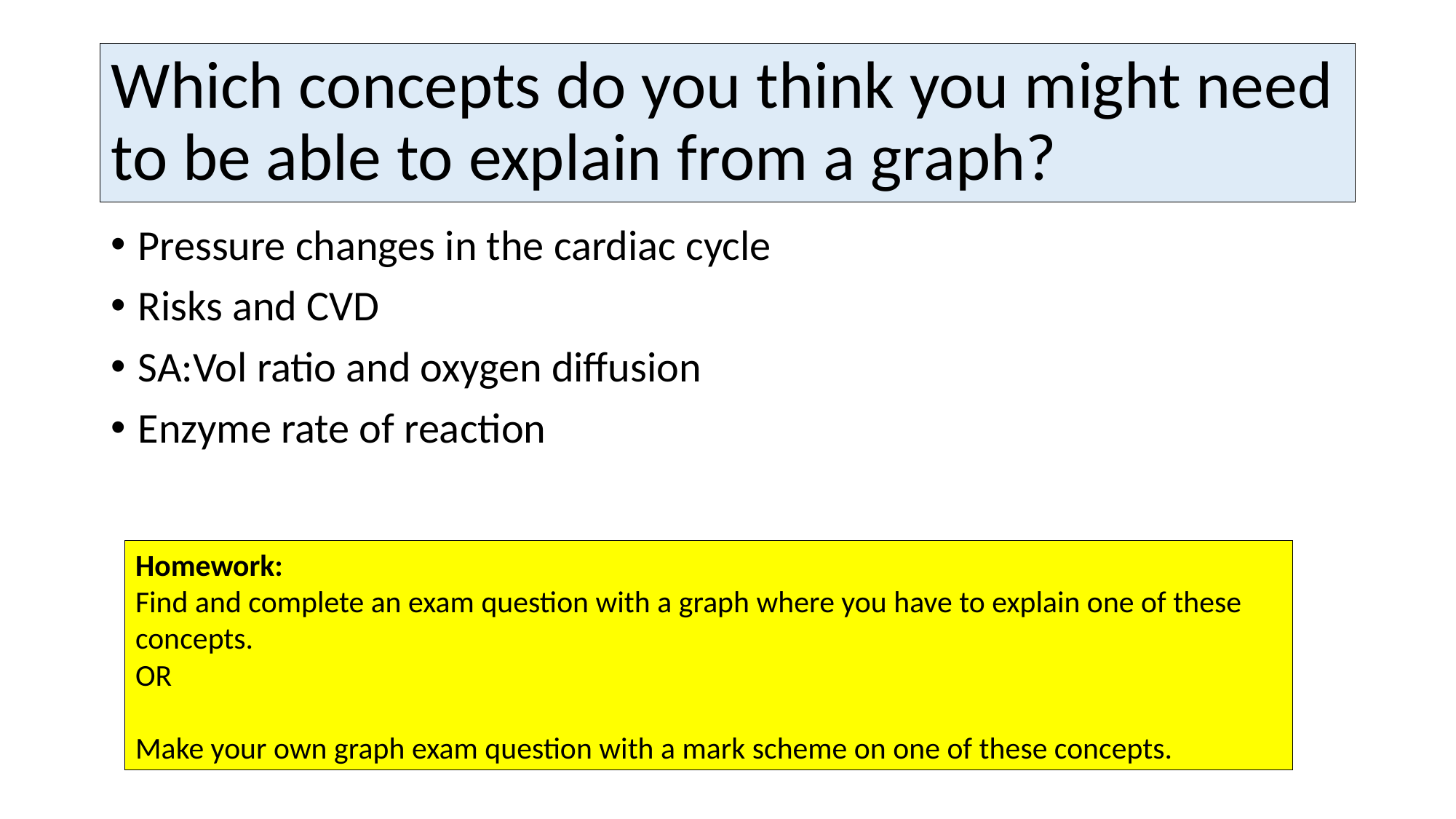

# Which concepts do you think you might need to be able to explain from a graph?
Pressure changes in the cardiac cycle
Risks and CVD
SA:Vol ratio and oxygen diffusion
Enzyme rate of reaction

Homework:
Find and complete an exam question with a graph where you have to explain one of these concepts.
OR

Make your own graph exam question with a mark scheme on one of these concepts.